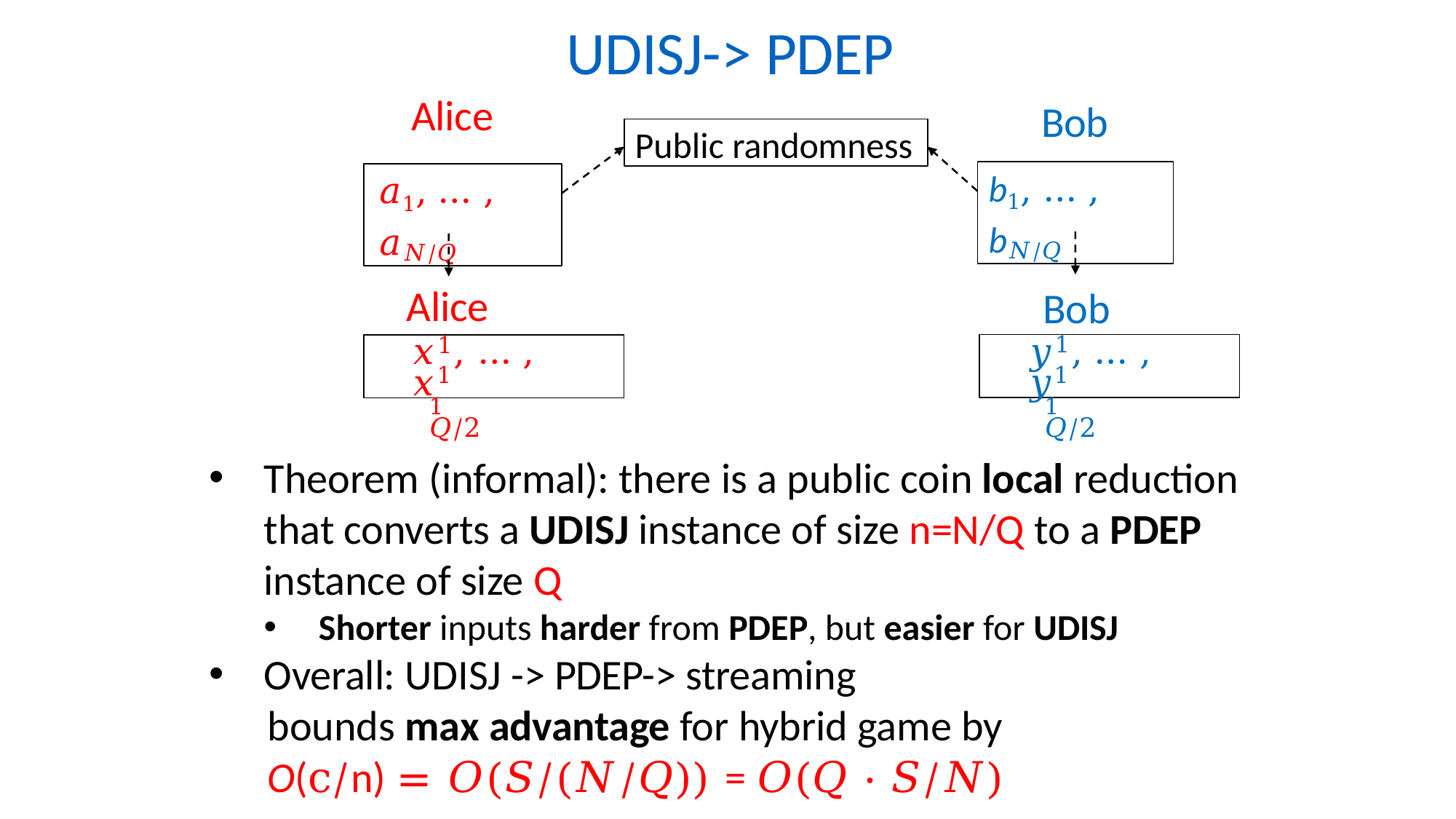

# UDISJ-> PDEP
Alice
Bob
Public randomness

b1, … , b𝑁/𝑄
𝑎1, … , 𝑎𝑁/𝑄

Alice
Bob

𝑦1, … , 𝑦1
1	𝑄/2
𝑥1, … , 𝑥1
1	𝑄/2
Theorem (informal): there is a public coin local reduction that converts a UDISJ instance of size n=N/Q to a PDEP instance of size Q
Shorter inputs harder from PDEP, but easier for UDISJ
Overall: UDISJ -> PDEP-> streaming
bounds max advantage for hybrid game by
O(c/n) = 𝑂(𝑆/(𝑁/𝑄)) = 𝑂(𝑄 ⋅ 𝑆/𝑁)